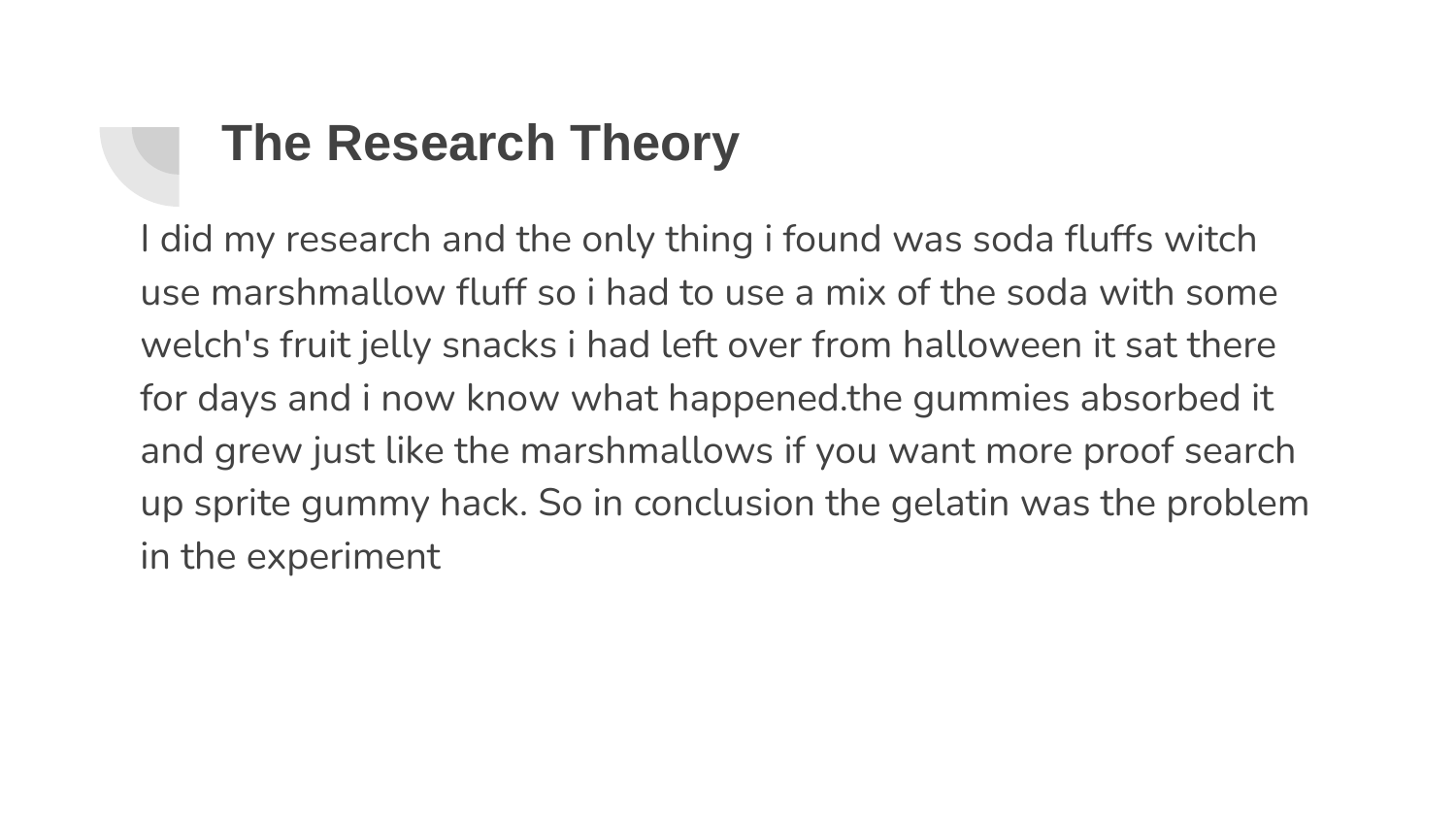

# The Research Theory
I did my research and the only thing i found was soda fluffs witch use marshmallow fluff so i had to use a mix of the soda with some  welch's fruit jelly snacks i had left over from halloween it sat there for days and i now know what happened.the gummies absorbed it and grew just like the marshmallows if you want more proof search up sprite gummy hack. So in conclusion the gelatin was the problem in the experiment